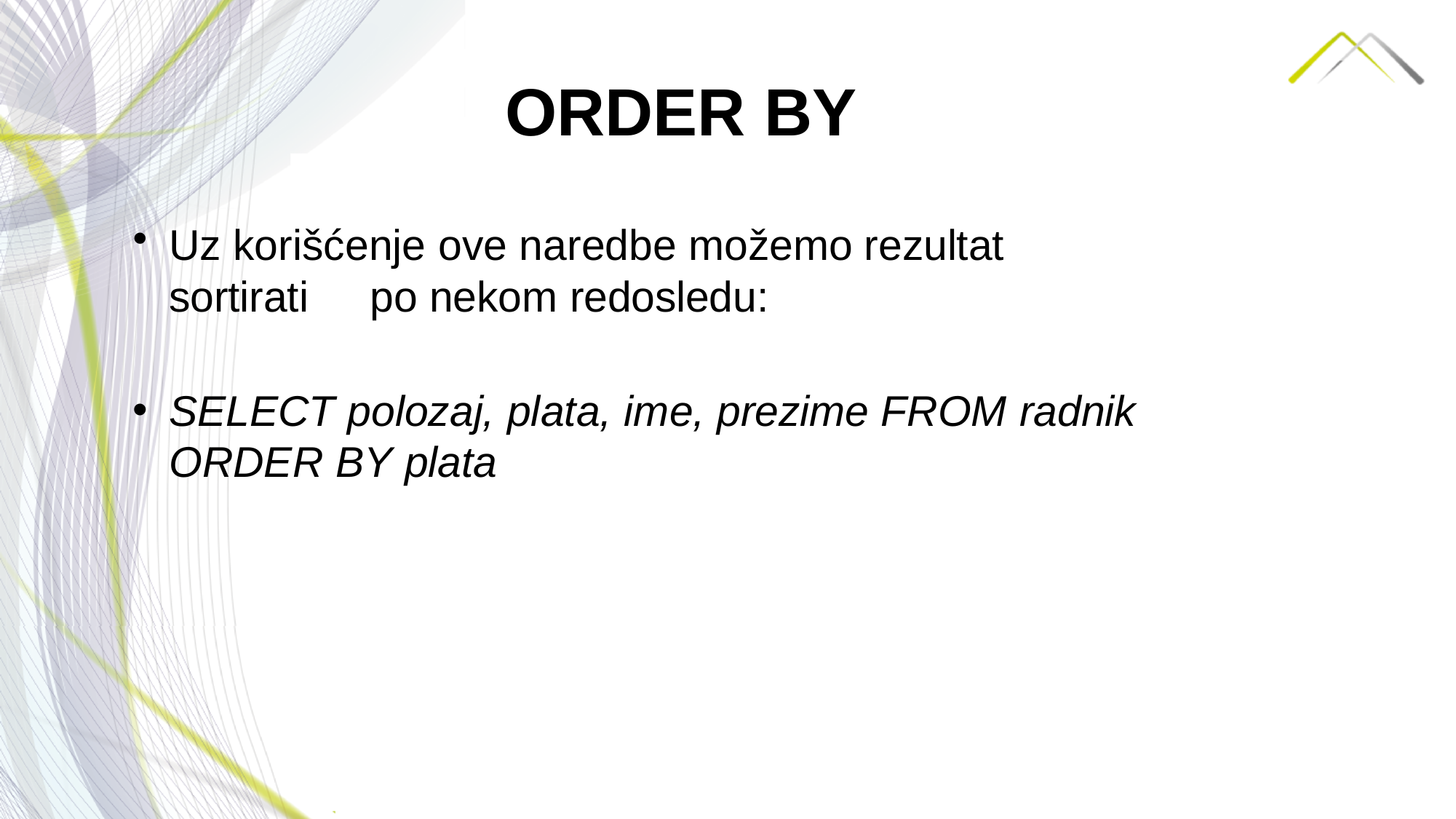

# ORDER BY
Uz korišćenje ove naredbe možemo rezultat	 sortirati	po nekom redosledu:

SELECT polozaj, plata, ime, prezime FROM radnik ORDER BY plata